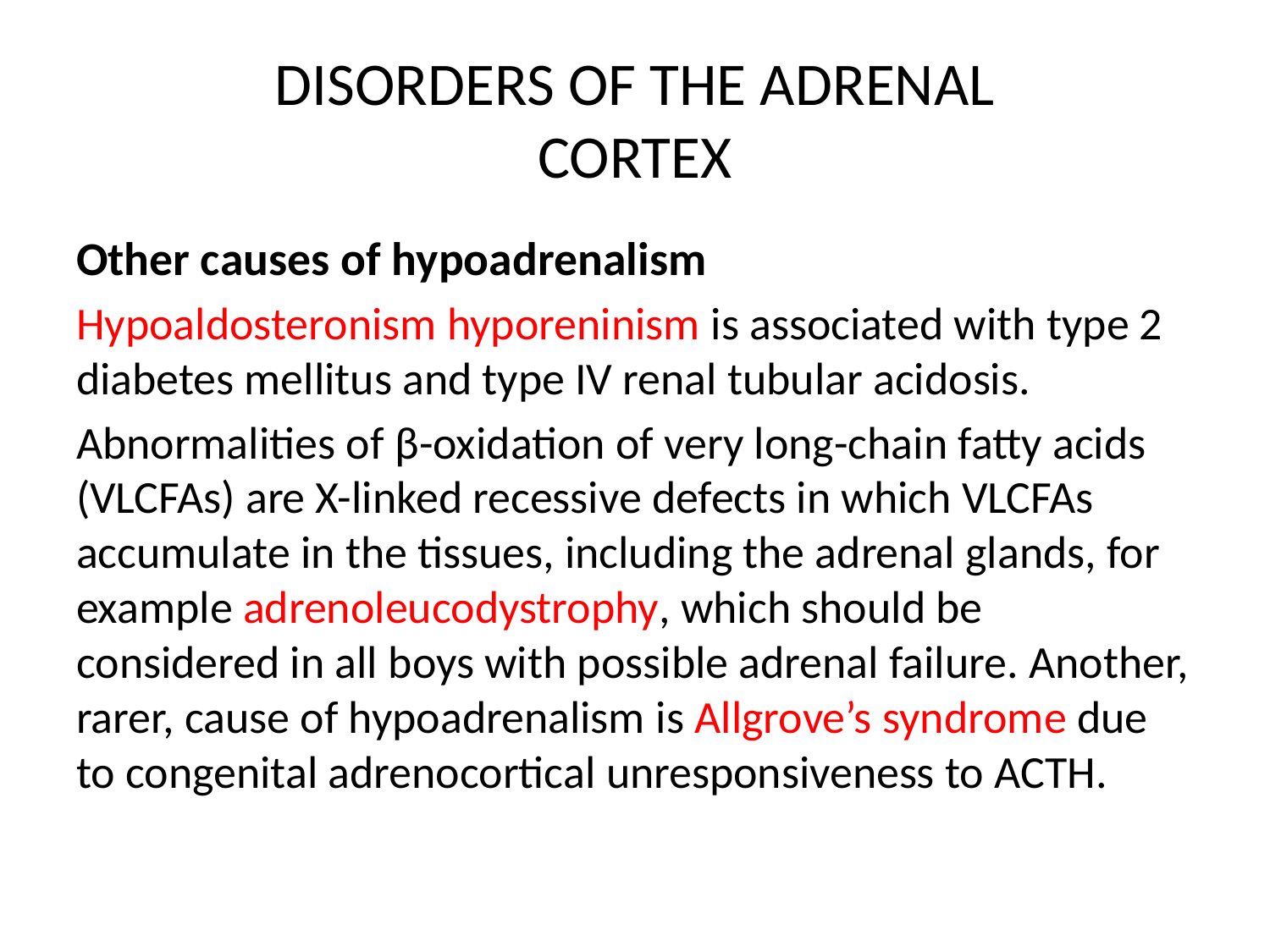

# DISORDERS OF THE ADRENAL CORTEX
Other causes of hypoadrenalism
Hypoaldosteronism hyporeninism is associated with type 2 diabetes mellitus and type IV renal tubular acidosis.
Abnormalities of β-oxidation of very long-chain fatty acids (VLCFAs) are X-linked recessive defects in which VLCFAs accumulate in the tissues, including the adrenal glands, for example adrenoleucodystrophy, which should be considered in all boys with possible adrenal failure. Another, rarer, cause of hypoadrenalism is Allgrove’s syndrome due to congenital adrenocortical unresponsiveness to ACTH.